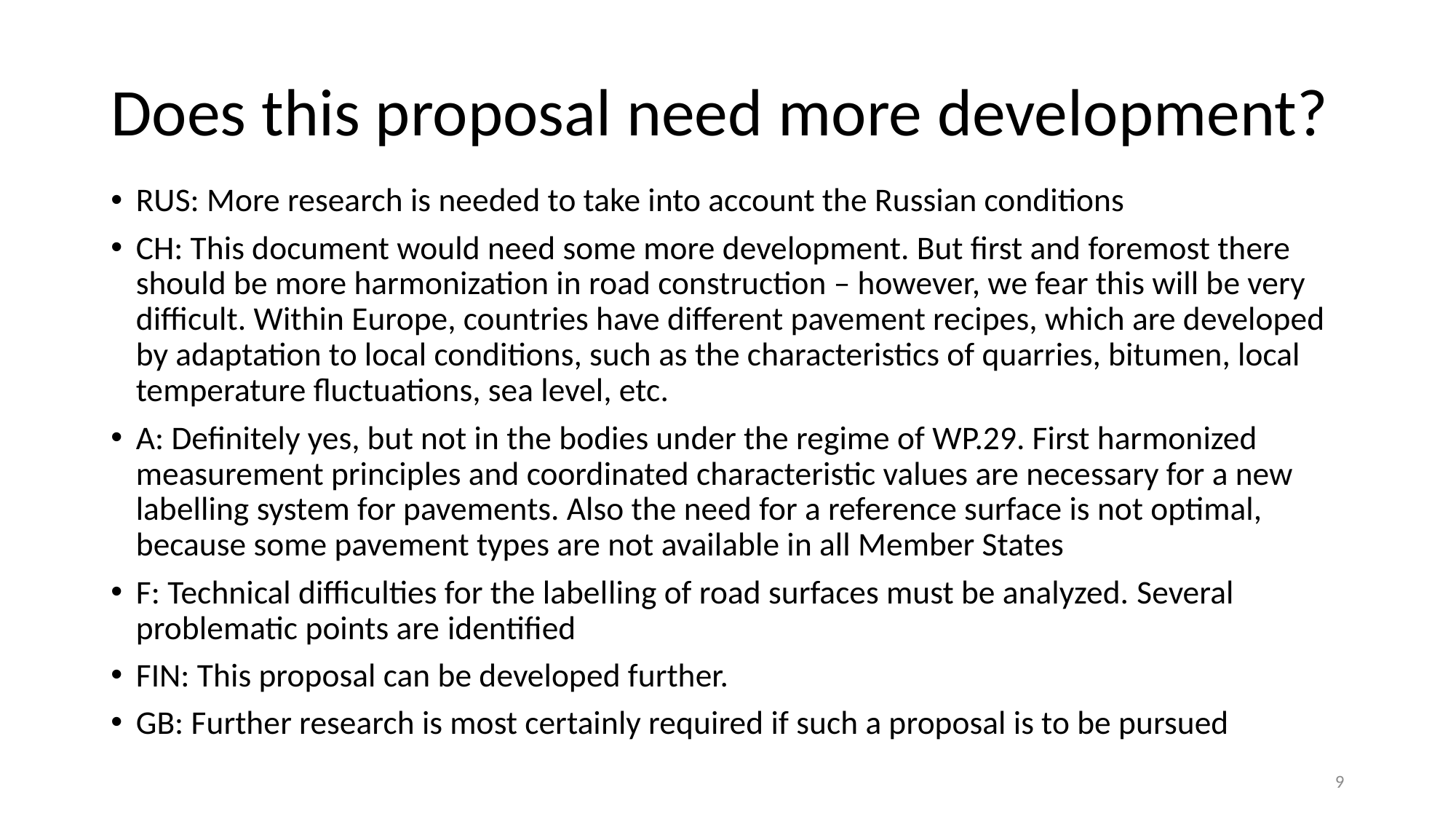

# Does this proposal need more development?
RUS: More research is needed to take into account the Russian conditions
CH: This document would need some more development. But first and foremost there should be more harmonization in road construction – however, we fear this will be very difficult. Within Europe, countries have different pavement recipes, which are developed by adaptation to local conditions, such as the characteristics of quarries, bitumen, local temperature fluctuations, sea level, etc.
A: Definitely yes, but not in the bodies under the regime of WP.29. First harmonized measurement principles and coordinated characteristic values are necessary for a new labelling system for pavements. Also the need for a reference surface is not optimal, because some pavement types are not available in all Member States
F: Technical difficulties for the labelling of road surfaces must be analyzed. Several problematic points are identified
FIN: This proposal can be developed further.
GB: Further research is most certainly required if such a proposal is to be pursued
9